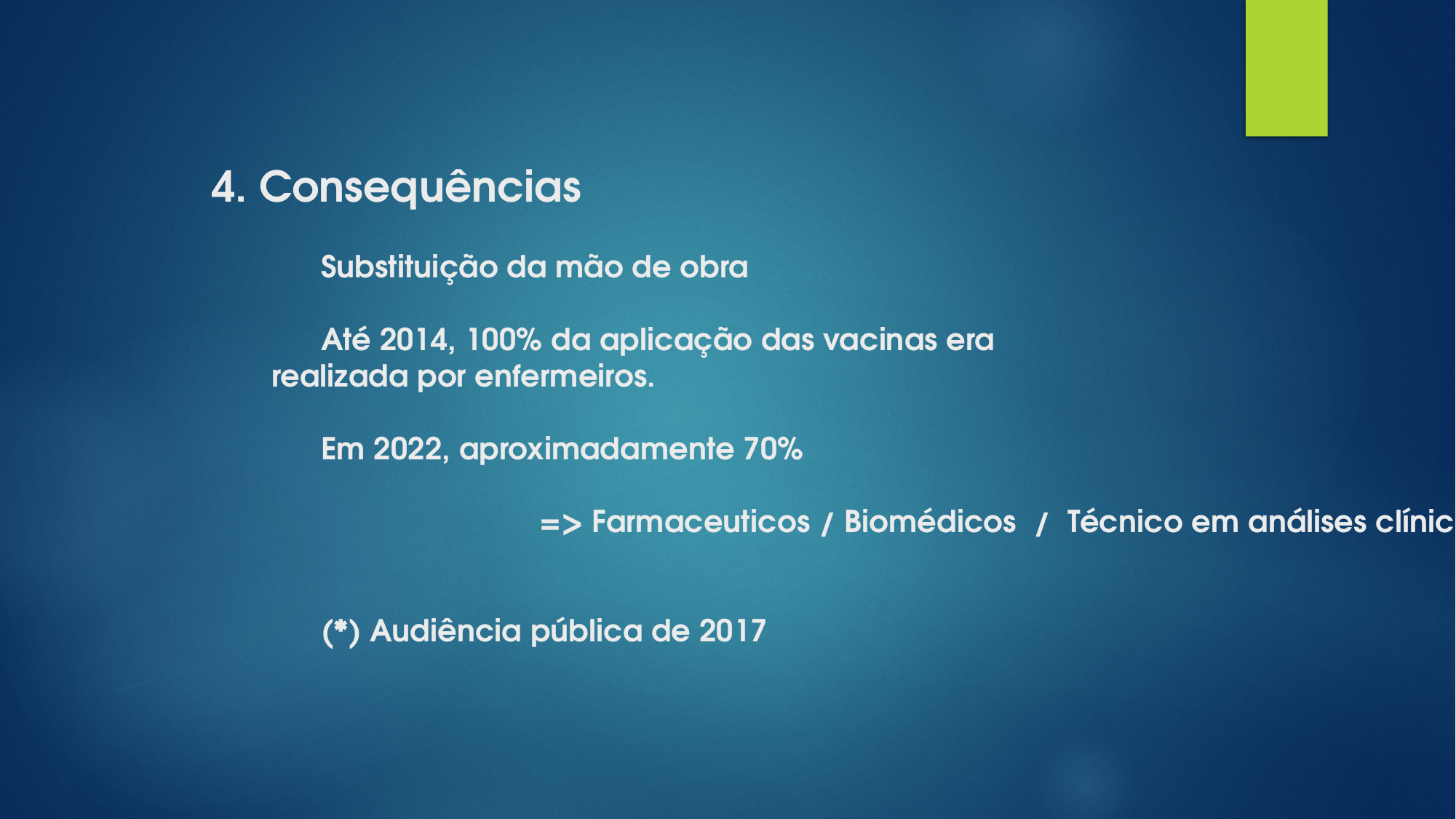

# 4. Consequências Substituição da mão de obra Até 2014, 100% da aplicação das vacinas era realizada por enfermeiros. Em 2022, aproximadamente 70% => Farmaceuticos / Biomédicos  /  Técnico em análises clínicas (*) Audiência pública de 2017